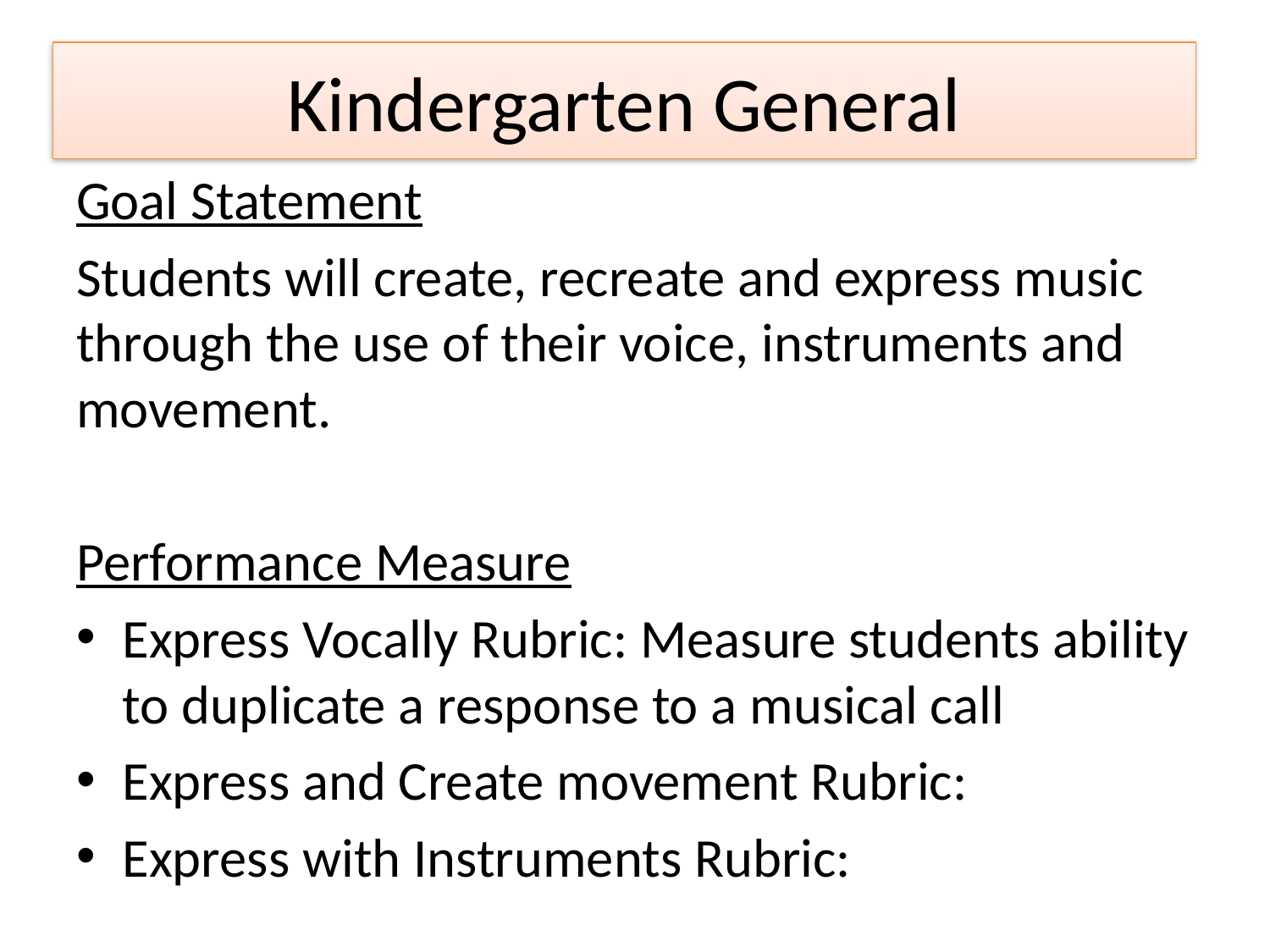

# Kindergarten General
Goal Statement
Students will create, recreate and express music through the use of their voice, instruments and movement.

Performance Measure
Express Vocally Rubric: Measure students ability to duplicate a response to a musical call
Express and Create movement Rubric:
Express with Instruments Rubric: